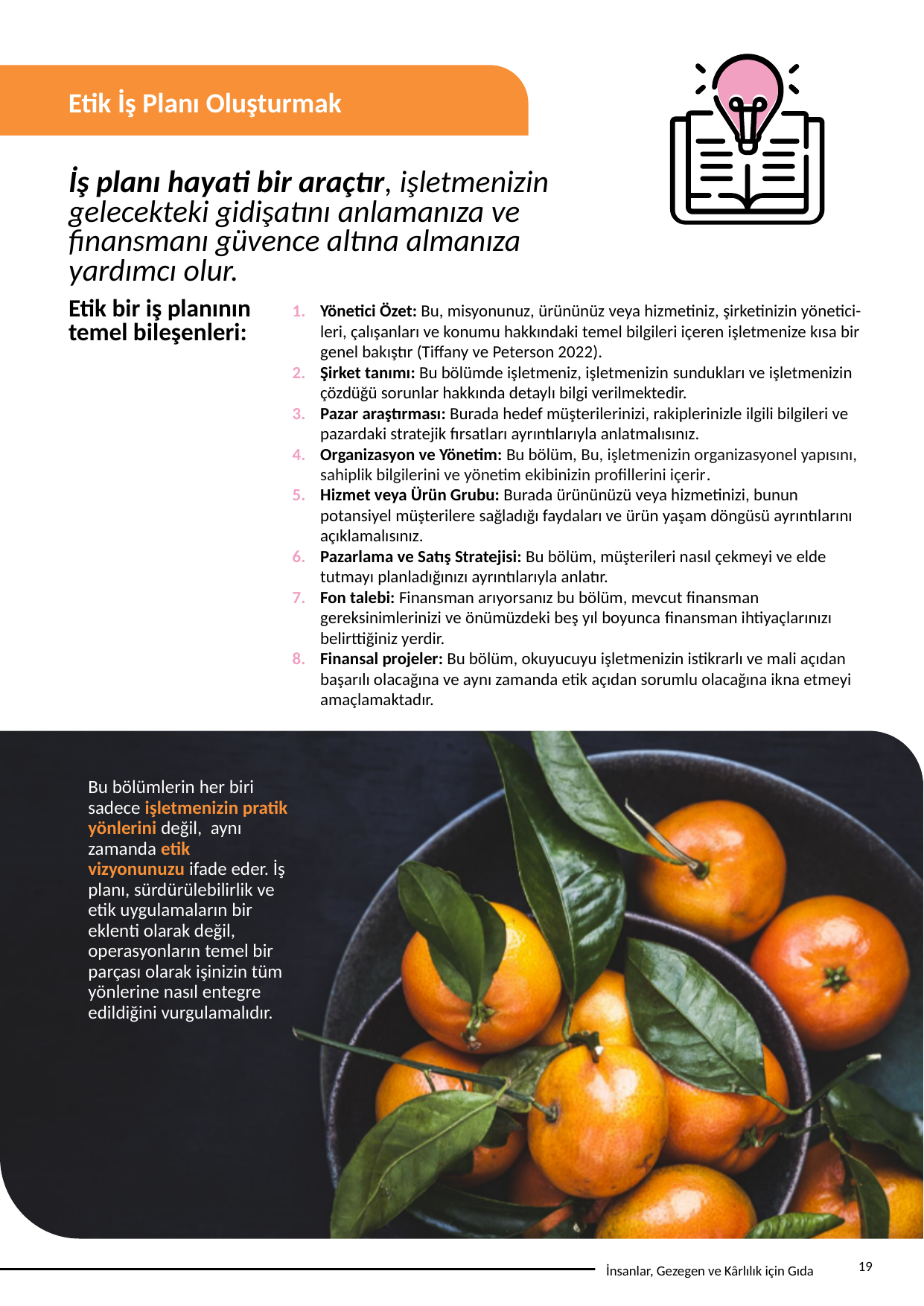

Etik İş Planı Oluşturmak
İş planı hayati bir araçtır, işletmenizin gelecekteki gidişatını anlamanıza ve finansmanı güvence altına almanıza yardımcı olur.

Etik bir iş planının temel bileşenleri:

Yönetici Özet: Bu, misyonunuz, ürününüz veya hizmetiniz, şirketinizin yönetici-leri, çalışanları ve konumu hakkındaki temel bilgileri içeren işletmenize kısa bir genel bakıştır (Tiffany ve Peterson 2022).
Şirket tanımı: Bu bölümde işletmeniz, işletmenizin sundukları ve işletmenizin çözdüğü sorunlar hakkında detaylı bilgi verilmektedir.
Pazar araştırması: Burada hedef müşterilerinizi, rakiplerinizle ilgili bilgileri ve pazardaki stratejik fırsatları ayrıntılarıyla anlatmalısınız.
Organizasyon ve Yönetim: Bu bölüm, Bu, işletmenizin organizasyonel yapısını, sahiplik bilgilerini ve yönetim ekibinizin profillerini içerir.
Hizmet veya Ürün Grubu: Burada ürününüzü veya hizmetinizi, bunun potansiyel müşterilere sağladığı faydaları ve ürün yaşam döngüsü ayrıntılarını açıklamalısınız.
Pazarlama ve Satış Stratejisi: Bu bölüm, müşterileri nasıl çekmeyi ve elde tutmayı planladığınızı ayrıntılarıyla anlatır.
Fon talebi: Finansman arıyorsanız bu bölüm, mevcut finansman gereksinimlerinizi ve önümüzdeki beş yıl boyunca finansman ihtiyaçlarınızı belirttiğiniz yerdir.
Finansal projeler: Bu bölüm, okuyucuyu işletmenizin istikrarlı ve mali açıdan başarılı olacağına ve aynı zamanda etik açıdan sorumlu olacağına ikna etmeyi amaçlamaktadır.

Bu bölümlerin her biri sadece işletmenizin pratik yönlerini değil,  aynı zamanda etik vizyonunuzu ifade eder. İş planı, sürdürülebilirlik ve etik uygulamaların bir eklenti olarak değil, operasyonların temel bir parçası olarak işinizin tüm yönlerine nasıl entegre edildiğini vurgulamalıdır.

19
İnsanlar, Gezegen ve Kârlılık için Gıda